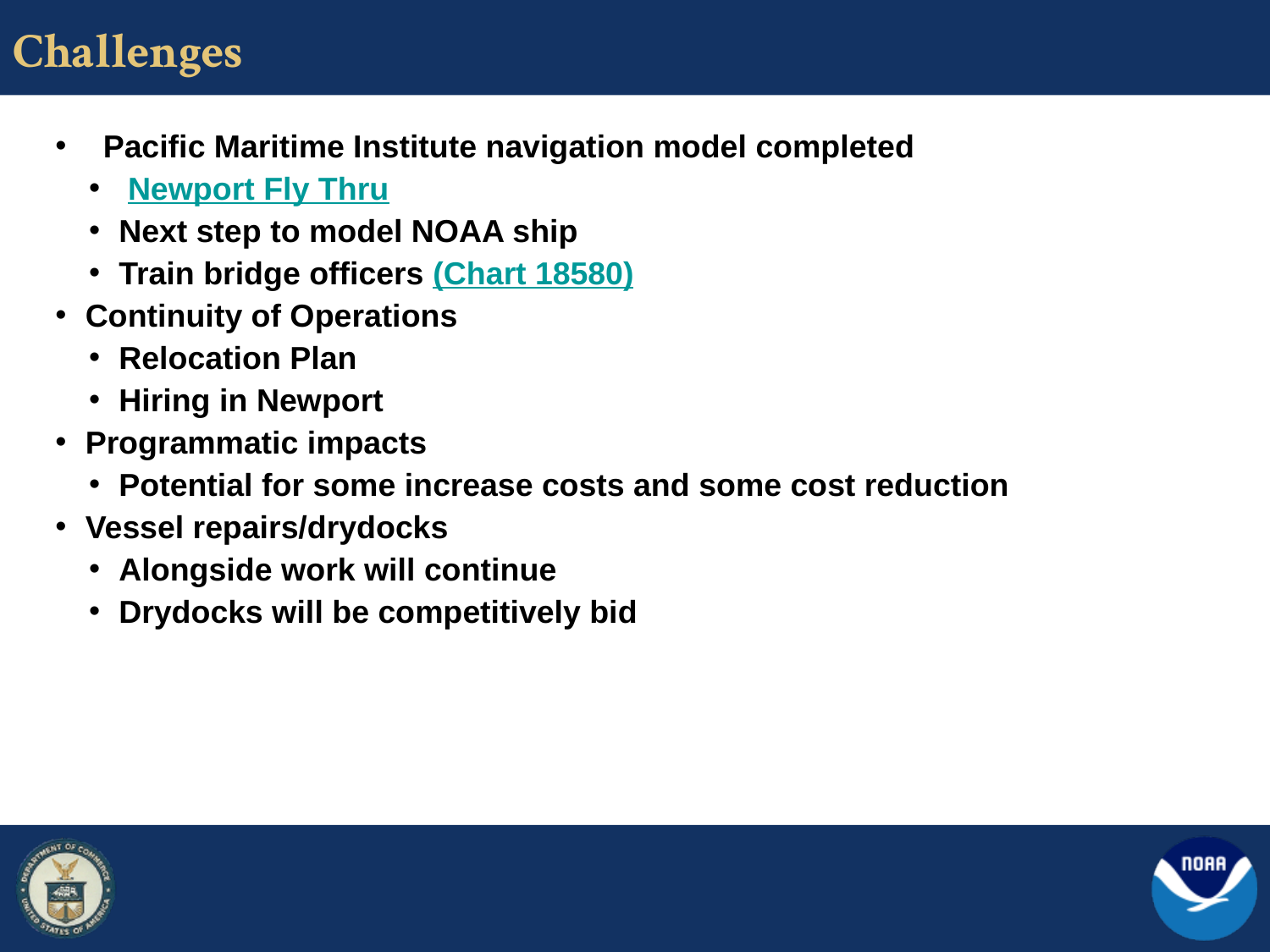

# Challenges
  Pacific Maritime Institute navigation model completed
 Newport Fly Thru
Next step to model NOAA ship
Train bridge officers (Chart 18580)
Continuity of Operations
Relocation Plan
Hiring in Newport
Programmatic impacts
Potential for some increase costs and some cost reduction
Vessel repairs/drydocks
Alongside work will continue
Drydocks will be competitively bid